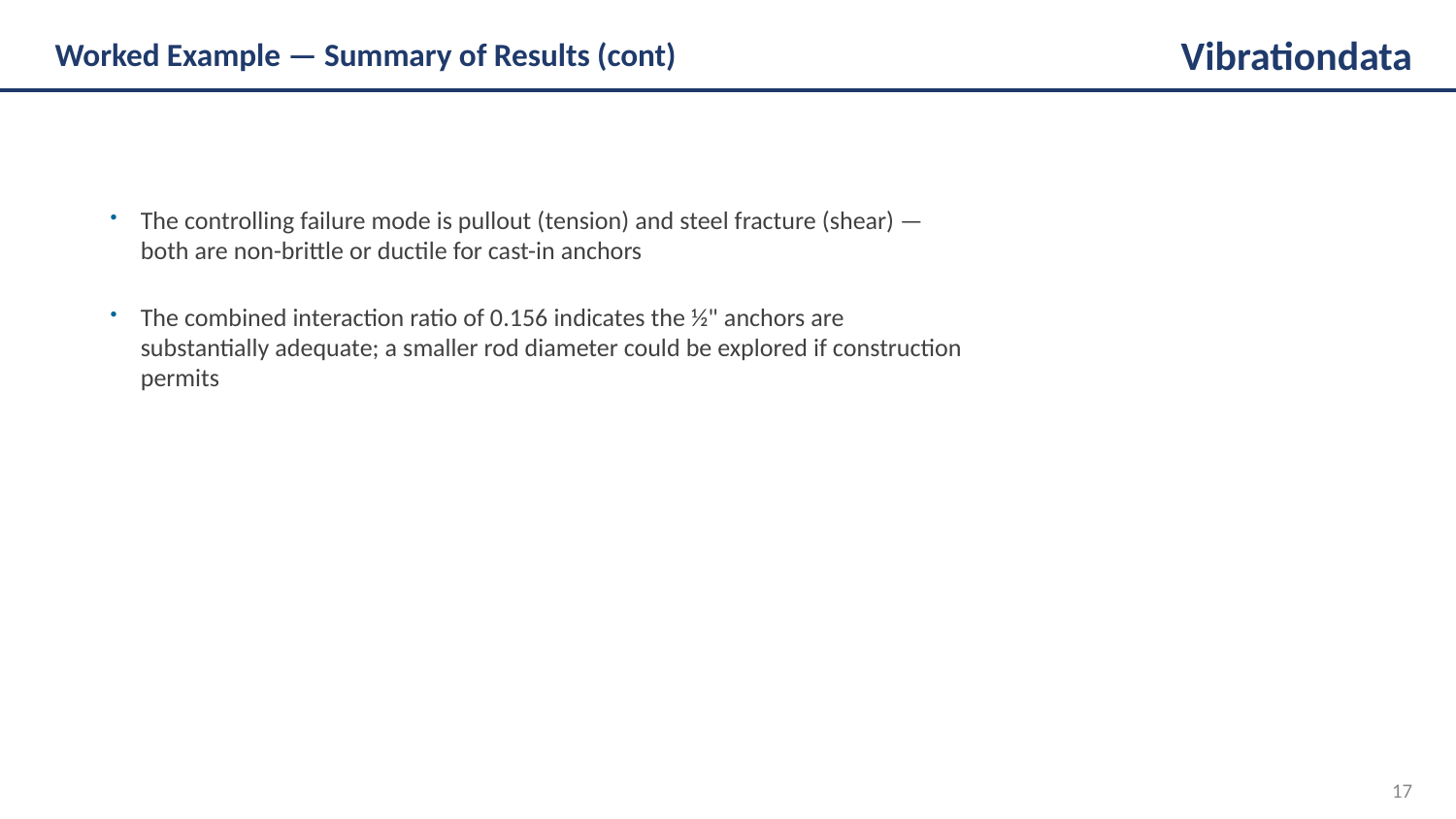

Worked Example — Summary of Results (cont)
Vibrationdata

The controlling failure mode is pullout (tension) and steel fracture (shear) — both are non-brittle or ductile for cast-in anchors
The combined interaction ratio of 0.156 indicates the ½" anchors are substantially adequate; a smaller rod diameter could be explored if construction permits
17